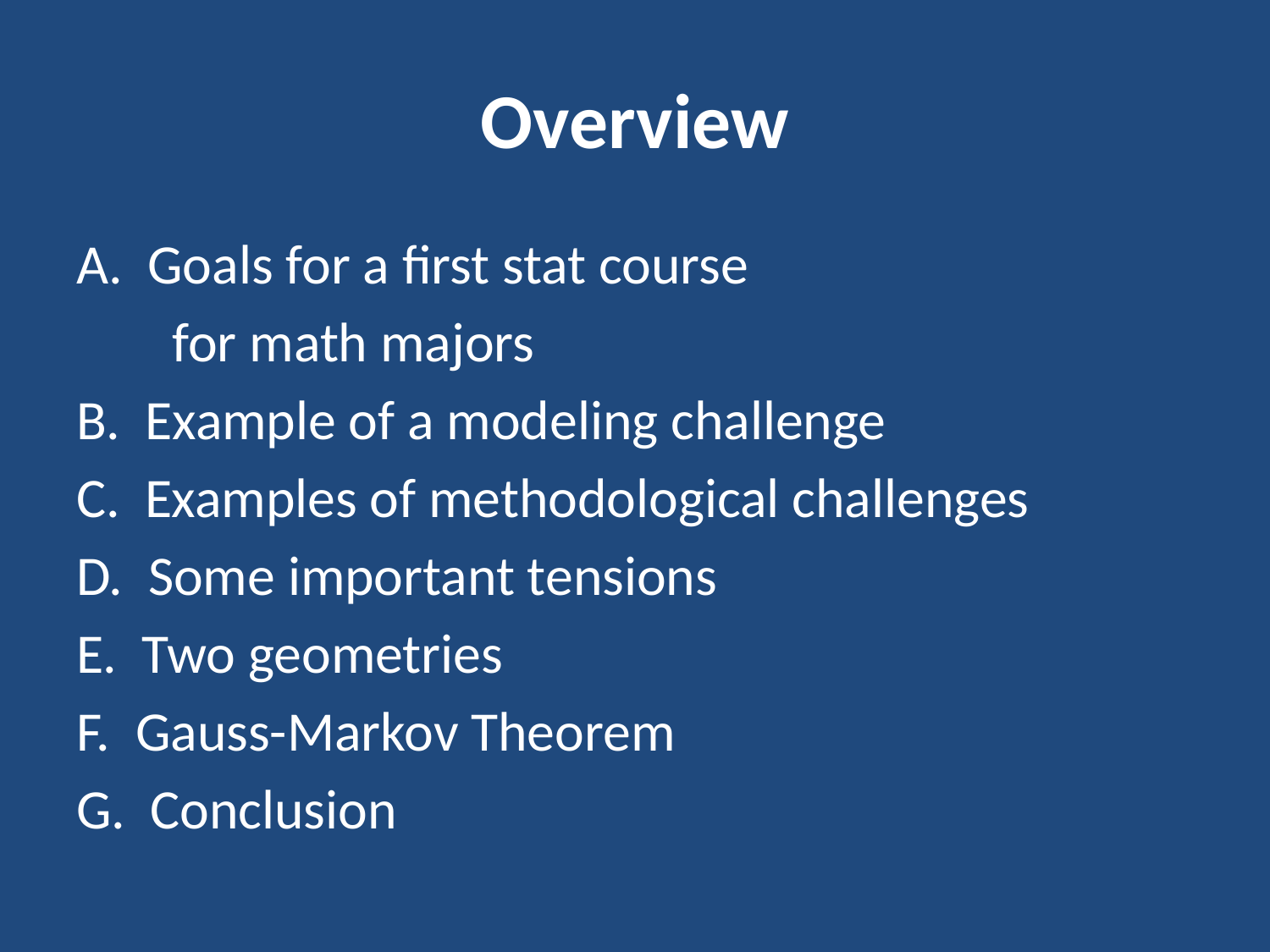

# Overview
A.  Goals for a first stat course
			for math majors
B.  Example of a modeling challenge
C.  Examples of methodological challenges
D.  Some important tensions
E.  Two geometries
F.  Gauss-Markov Theorem
G.  Conclusion